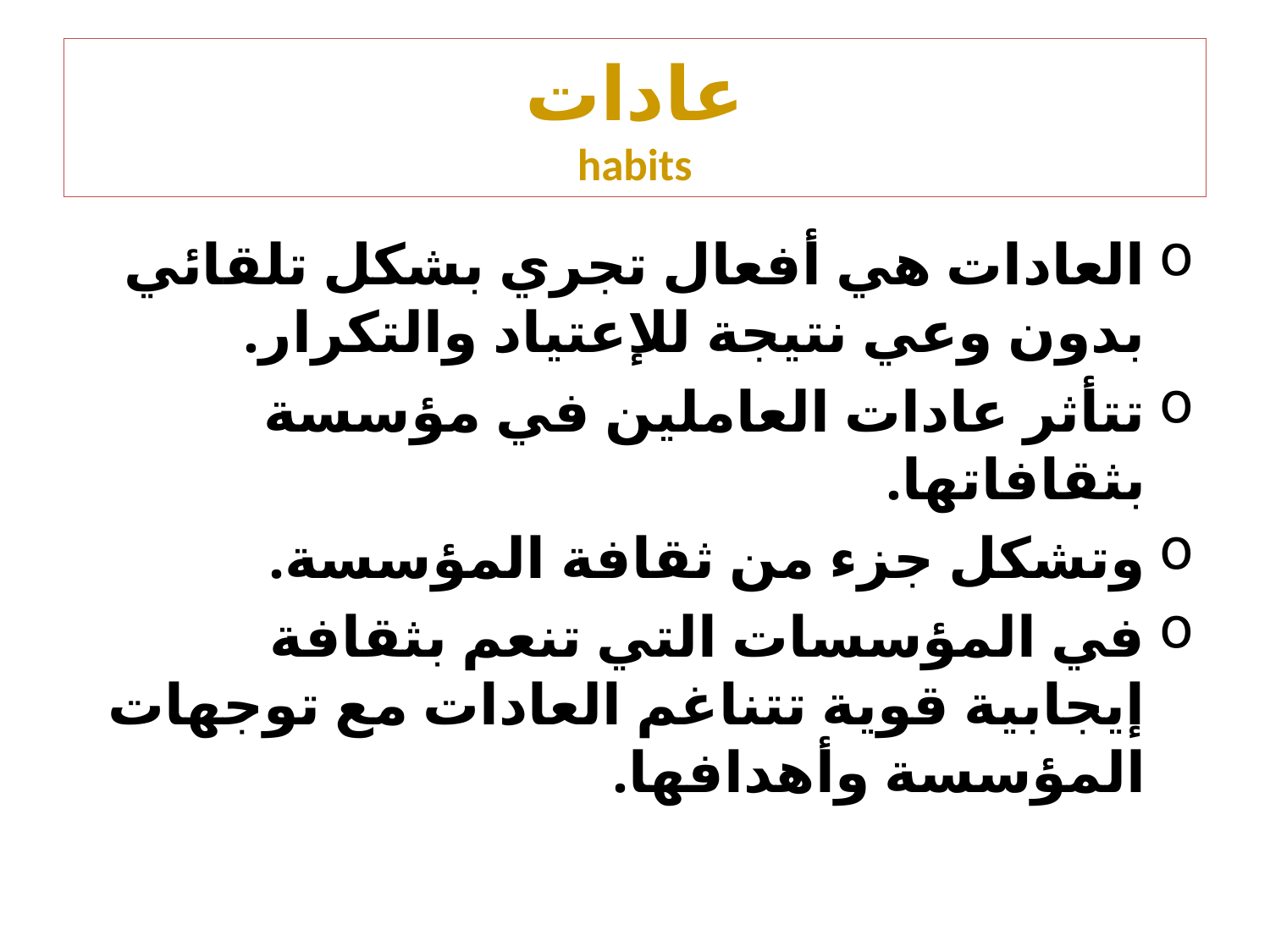

# عادات habits
العادات هي أفعال تجري بشكل تلقائي بدون وعي نتيجة للإعتياد والتكرار.
تتأثر عادات العاملين في مؤسسة بثقافاتها.
وتشكل جزء من ثقافة المؤسسة.
في المؤسسات التي تنعم بثقافة إيجابية قوية تتناغم العادات مع توجهات المؤسسة وأهدافها.